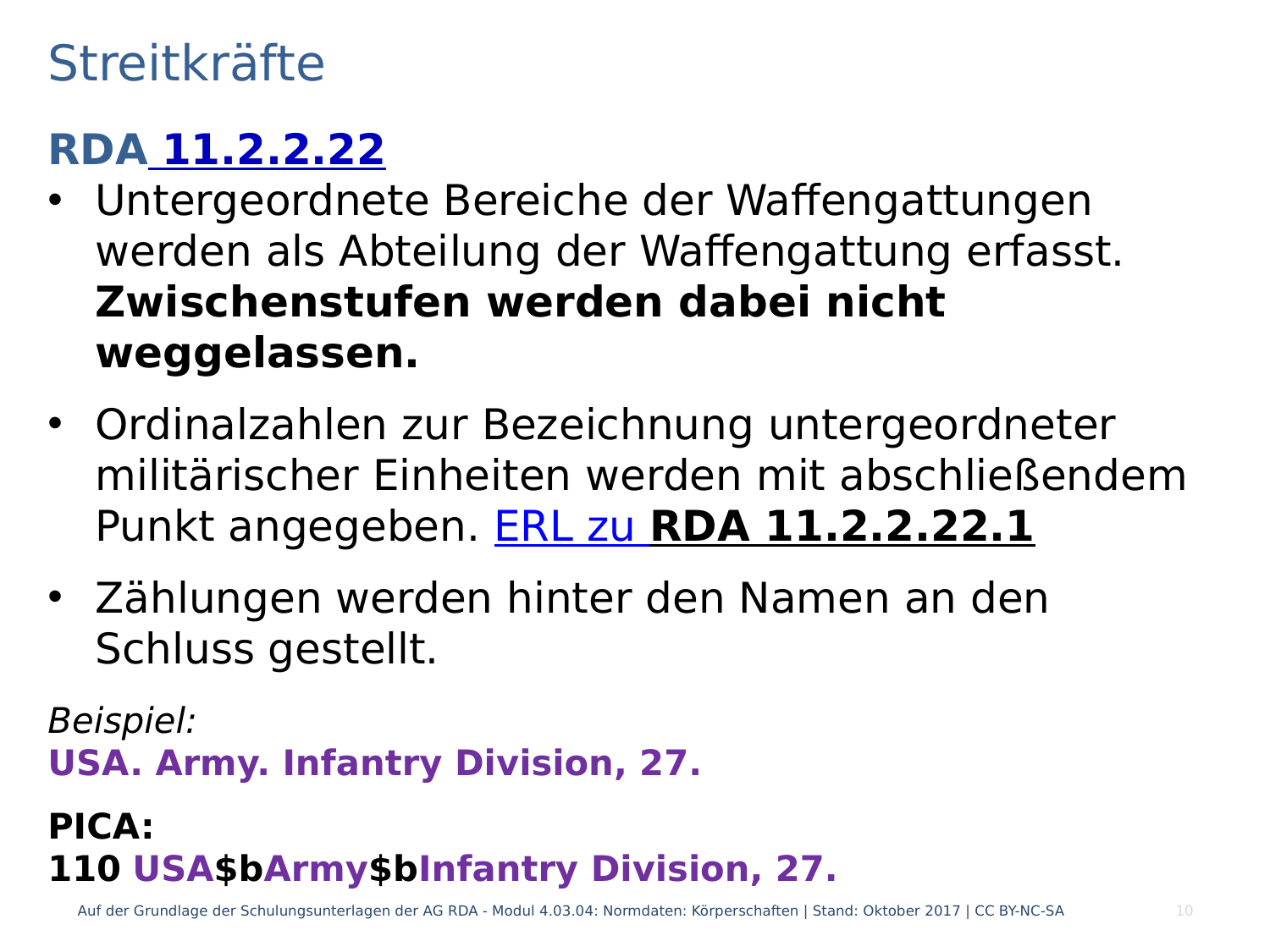

# Streitkräfte
RDA 11.2.2.22
Untergeordnete Bereiche der Waffengattungen werden als Abteilung der Waffengattung erfasst. Zwischenstufen werden dabei nicht weggelassen.
Ordinalzahlen zur Bezeichnung untergeordneter militärischer Einheiten werden mit abschließendem Punkt angegeben. ERL zu RDA 11.2.2.22.1
Zählungen werden hinter den Namen an den Schluss gestellt.
Beispiel:
USA. Army. Infantry Division, 27.
PICA:
110 USA$bArmy$bInfantry Division, 27.
Auf der Grundlage der Schulungsunterlagen der AG RDA - Modul 4.03.04: Normdaten: Körperschaften | Stand: Oktober 2017 | CC BY-NC-SA
10